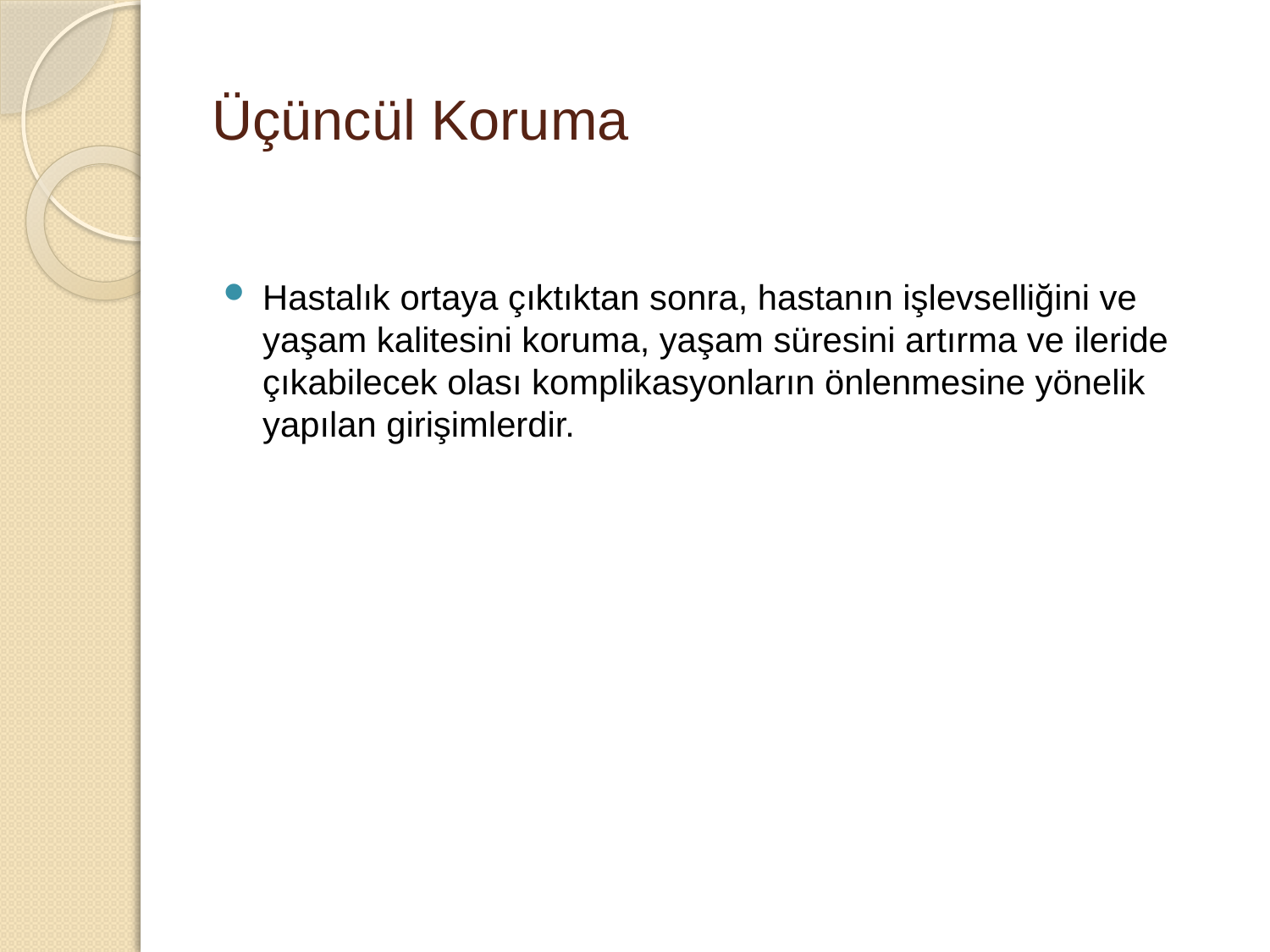

# Üçüncül Koruma

Hastalık ortaya çıktıktan sonra, hastanın işlevselliğini ve yaşam kalitesini koruma, yaşam süresini artırma ve ileride çıkabilecek olası komplikasyonların önlenmesine yönelik yapılan girişimlerdir.